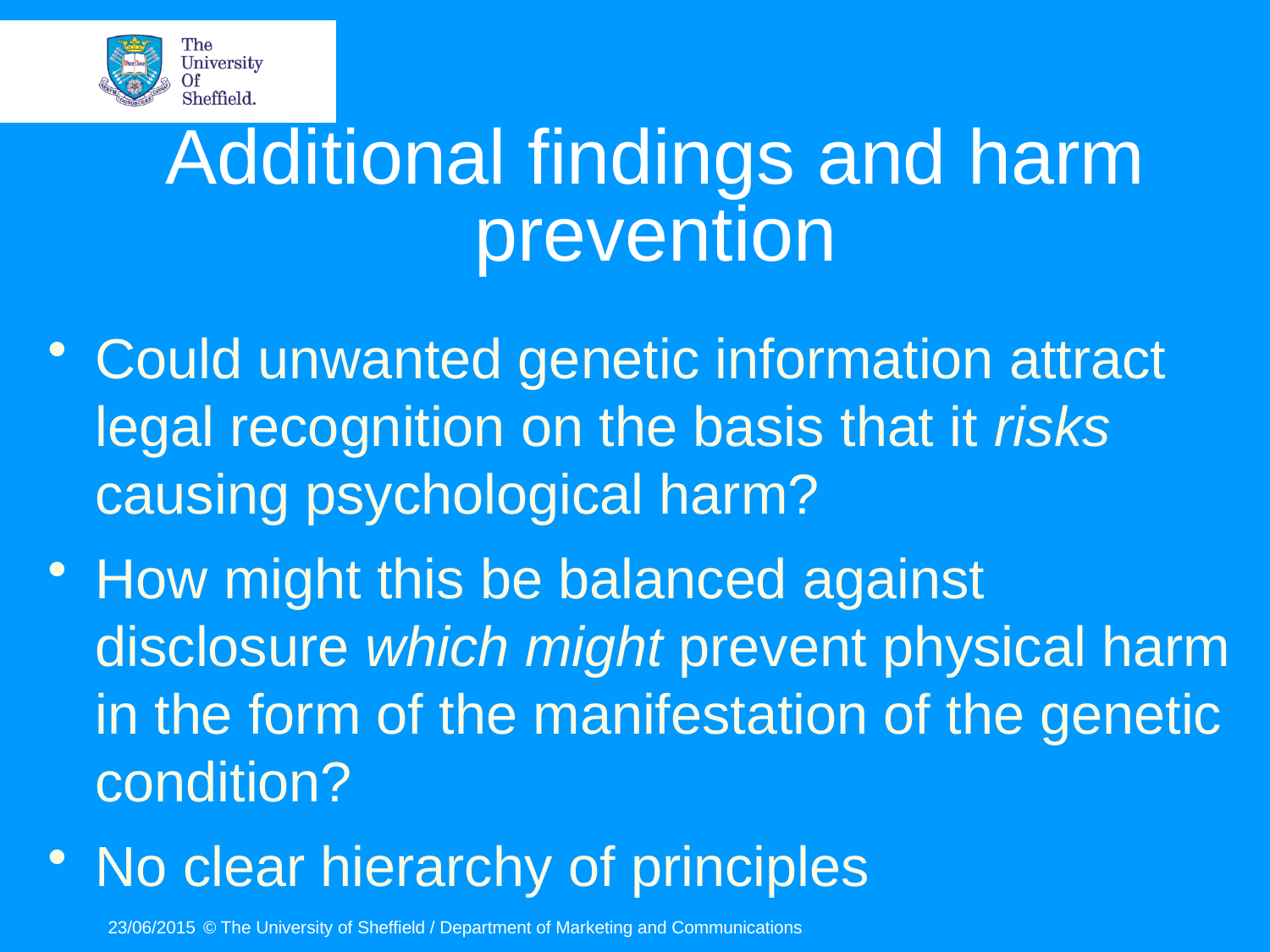

# Additional findings and harm prevention
Could unwanted genetic information attract legal recognition on the basis that it risks causing psychological harm?
How might this be balanced against disclosure which might prevent physical harm in the form of the manifestation of the genetic condition?
No clear hierarchy of principles
23/06/2015
© The University of Sheffield / Department of Marketing and Communications